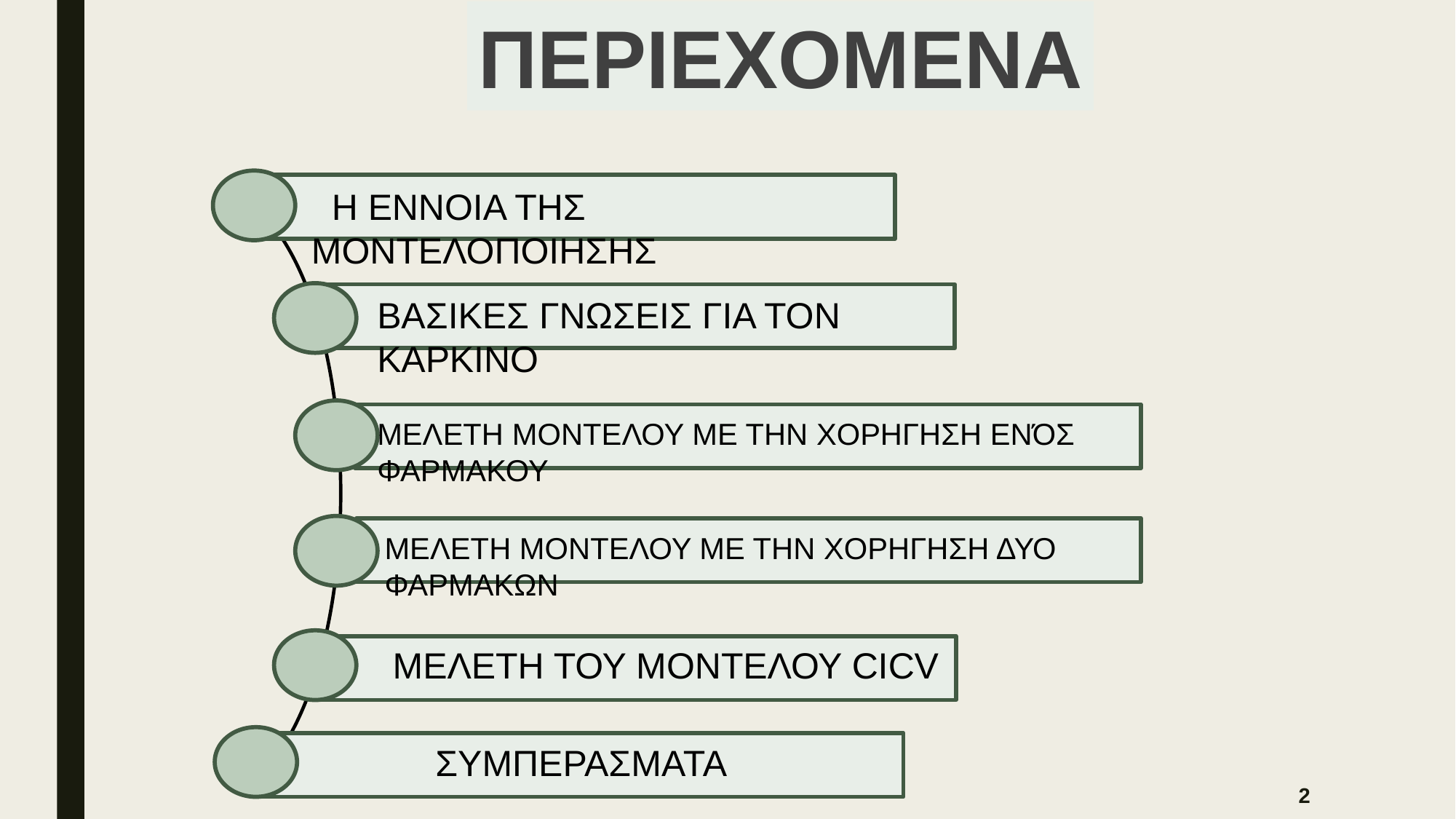

ΠΕΡΙΕΧΟΜΕΝΑ

  Η ΕΝΝΟΙΑ ΤΗΣ ΜΟΝΤΕΛΟΠΟΙΗΣΗΣ

ΒΑΣΙΚΕΣ ΓΝΩΣΕΙΣ ΓΙΑ ΤΟΝ ΚΑΡΚΙΝΟ

ΜΕΛΕΤΗ ΜΟΝΤΕΛΟΥ ΜΕ ΤΗΝ ΧΟΡΗΓΗΣΗ ΕΝΌΣ ΦΑΡΜΑΚΟΥ

ΜΕΛΕΤΗ ΜΟΝΤΕΛΟΥ ΜΕ ΤΗΝ ΧΟΡΗΓΗΣΗ ΔΥΟ ΦΑΡΜΑΚΩΝ

ΜΕΛΕΤΗ ΤΟΥ ΜΟΝΤΕΛΟΥ CICV

ΣΥΜΠΕΡΑΣΜΑΤΑ
2